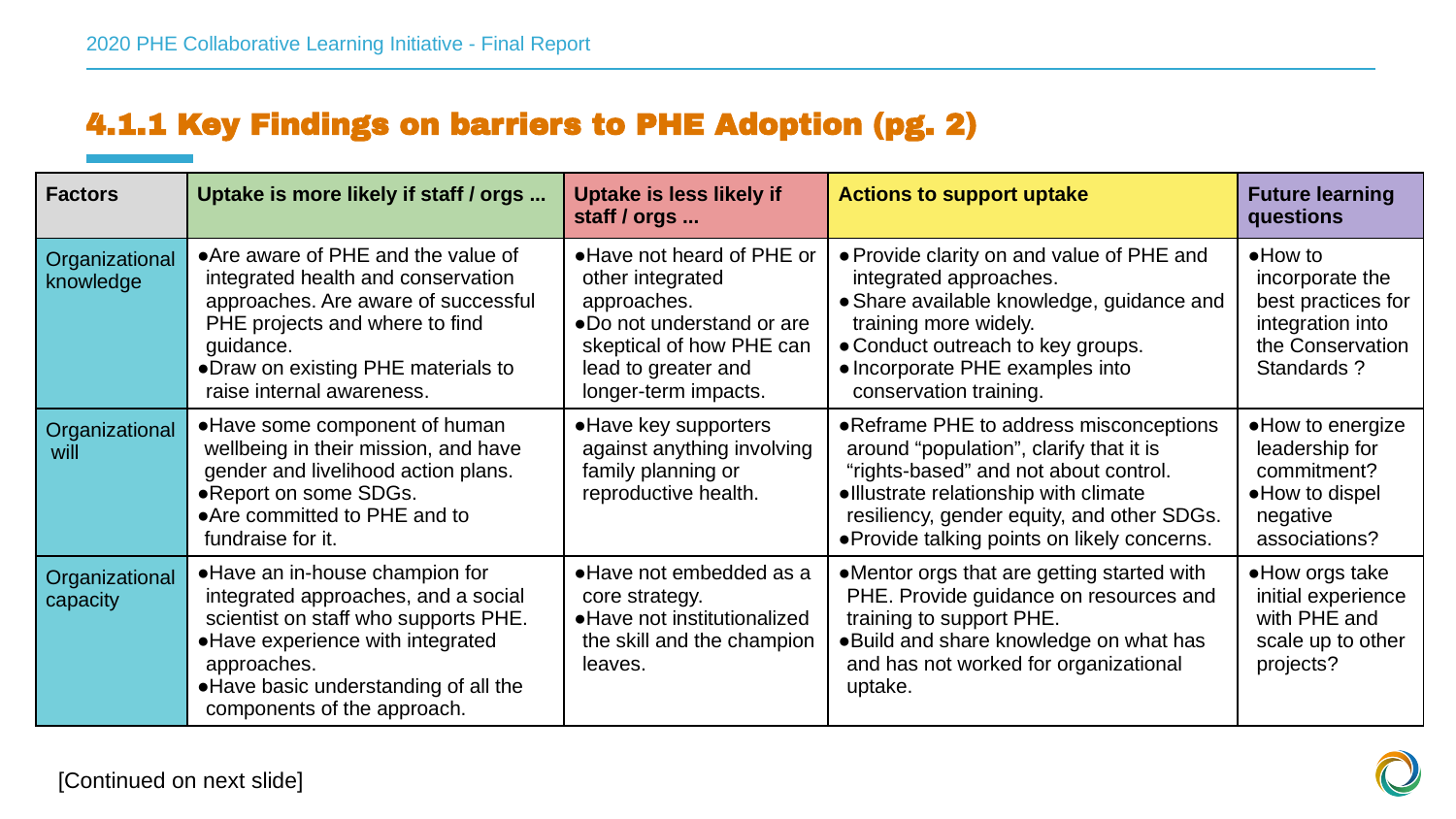

2020 PHE Collaborative Learning Initiative - Final Report
4.1.1 Key Findings on barriers to PHE Adoption (pg. 2)
| Factors | Uptake is more likely if staff / orgs ... | Uptake is less likely if staff / orgs ... | Actions to support uptake | Future learning questions |
| --- | --- | --- | --- | --- |
| Organizational knowledge | Are aware of PHE and the value of integrated health and conservation approaches. Are aware of successful PHE projects and where to find guidance. Draw on existing PHE materials to raise internal awareness. | Have not heard of PHE or other integrated approaches. Do not understand or are skeptical of how PHE can lead to greater and longer-term impacts. | Provide clarity on and value of PHE and integrated approaches. Share available knowledge, guidance and training more widely. Conduct outreach to key groups. Incorporate PHE examples into conservation training. | How to incorporate the best practices for integration into the Conservation Standards ? |
| Organizational will | Have some component of human wellbeing in their mission, and have gender and livelihood action plans. Report on some SDGs. Are committed to PHE and to fundraise for it. | Have key supporters against anything involving family planning or reproductive health. | Reframe PHE to address misconceptions around “population”, clarify that it is “rights-based” and not about control. Illustrate relationship with climate resiliency, gender equity, and other SDGs. Provide talking points on likely concerns. | How to energize leadership for commitment? How to dispel negative associations? |
| Organizational capacity | Have an in-house champion for integrated approaches, and a social scientist on staff who supports PHE. Have experience with integrated approaches. Have basic understanding of all the components of the approach. | Have not embedded as a core strategy. Have not institutionalized the skill and the champion leaves. | Mentor orgs that are getting started with PHE. Provide guidance on resources and training to support PHE. Build and share knowledge on what has and has not worked for organizational uptake. | How orgs take initial experience with PHE and scale up to other projects? |
[Continued on next slide]